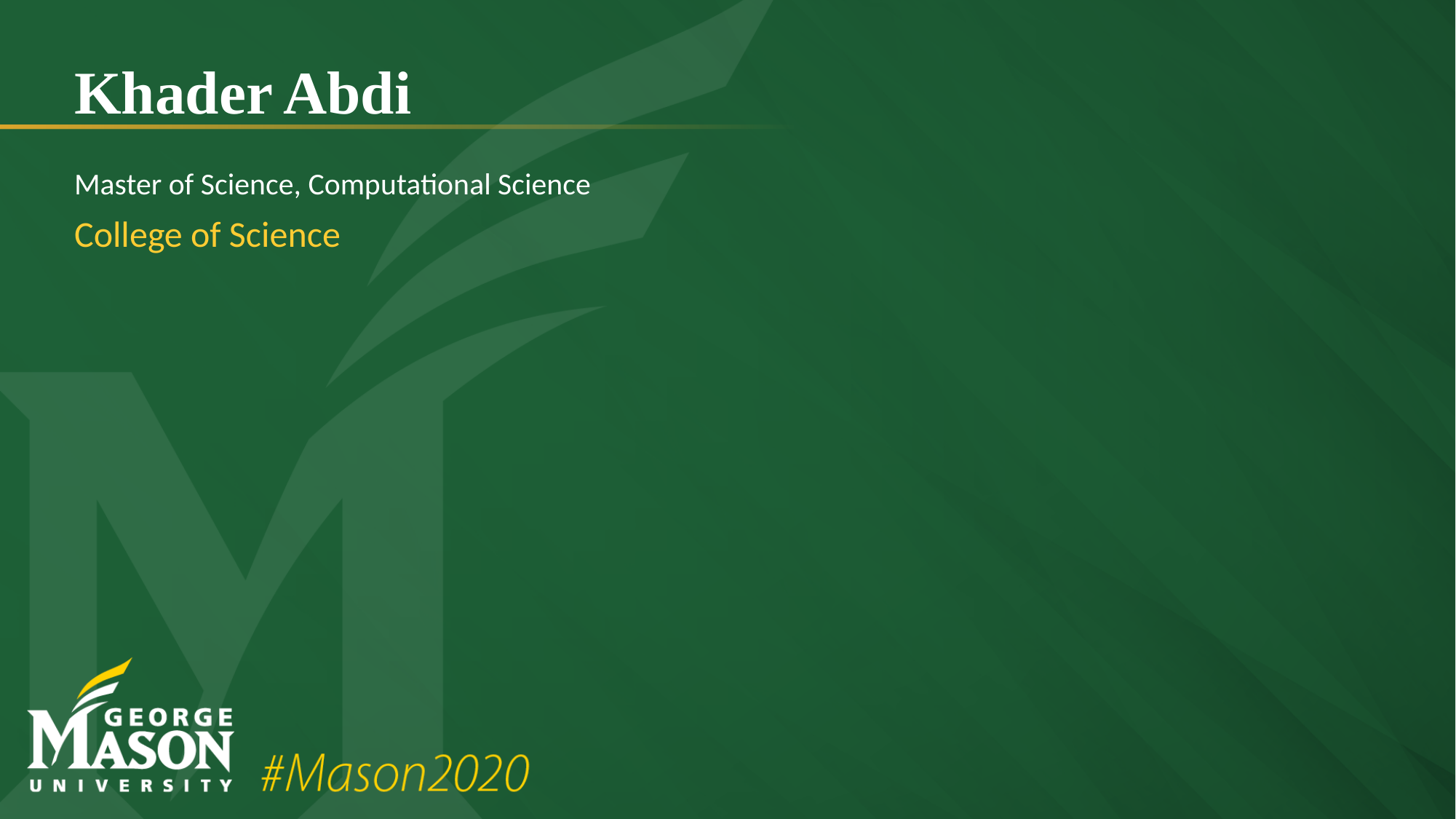

# Khader Abdi
Master of Science, Computational Science
College of Science